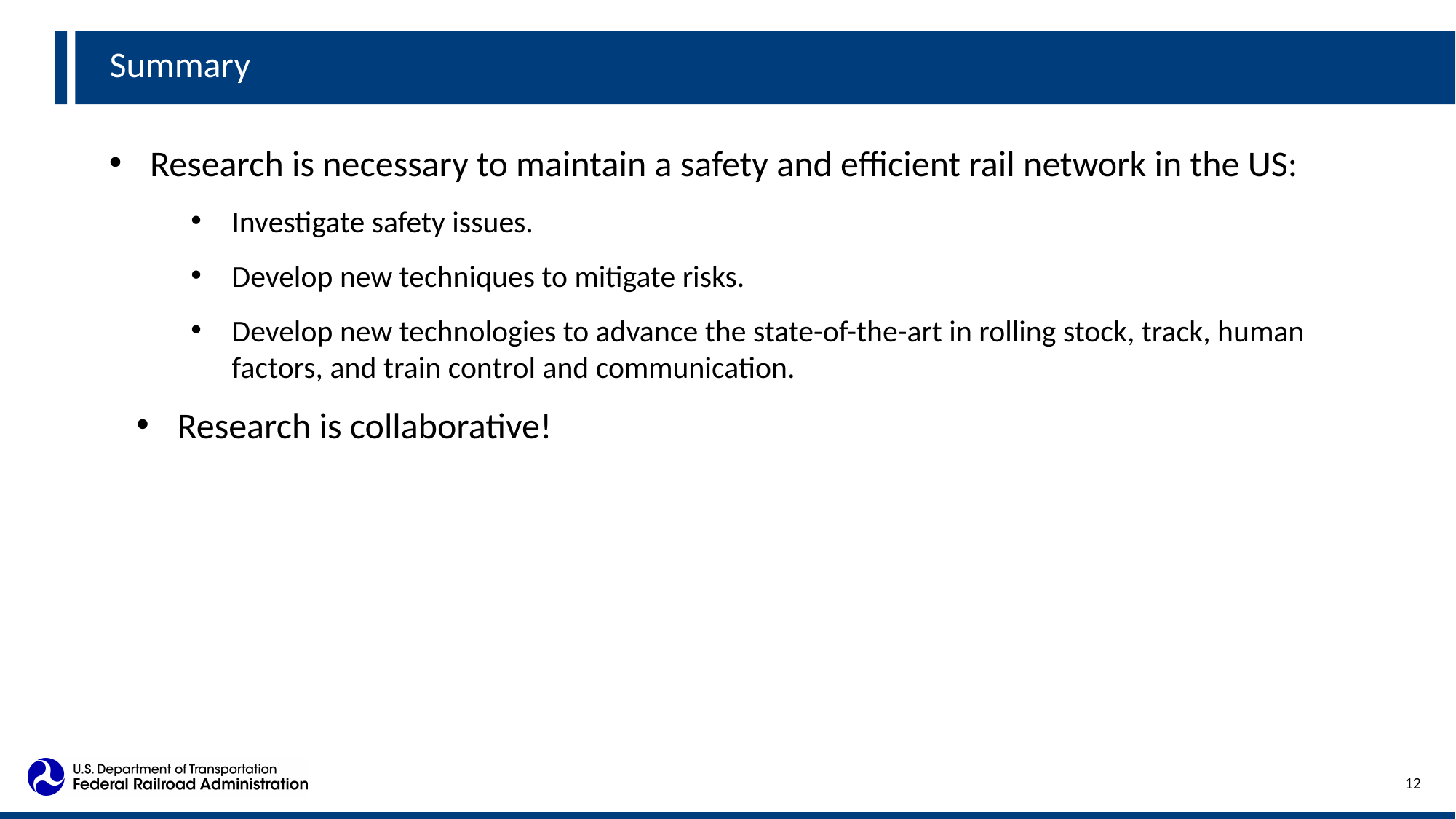

Summary
Research is necessary to maintain a safety and efficient rail network in the US:
Investigate safety issues.
Develop new techniques to mitigate risks.
Develop new technologies to advance the state-of-the-art in rolling stock, track, human factors, and train control and communication.
Research is collaborative!